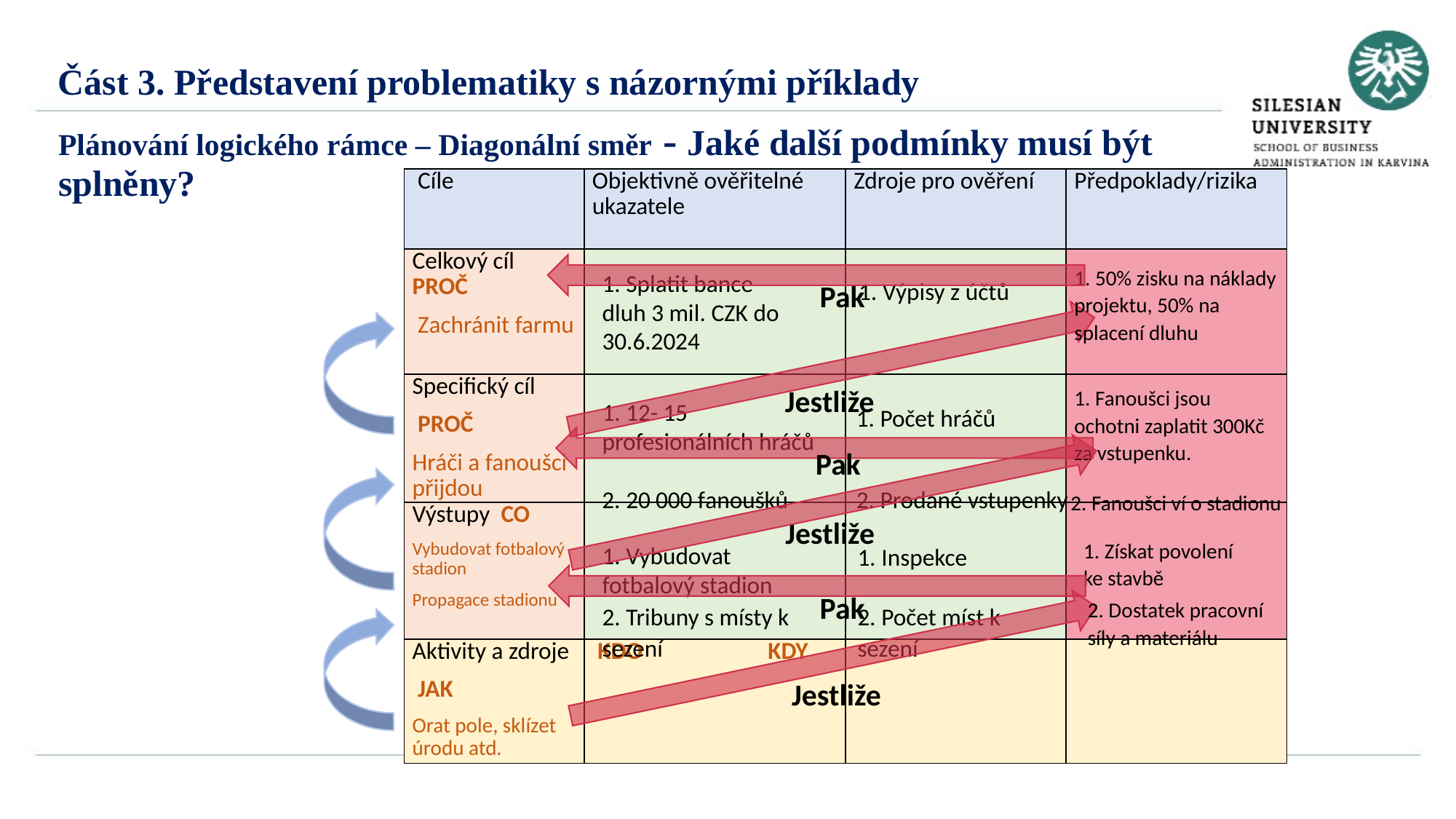

Část 3. Představení problematiky s názornými příklady
Plánování logického rámce – Diagonální směr - Jaké další podmínky musí být splněny?

| Cíle | Objektivně ověřitelné ukazatele | Zdroje pro ověření | Předpoklady/rizika |
| --- | --- | --- | --- |
| Celkový cíl PROČ  Zachránit farmu |  |  |  |
| Specifický cíl  PROČ Hráči a fanoušci přijdou |  |  |  |
| Výstupy CO  Vybudovat fotbalový stadion Propagace stadionu |  |  |  |
| Aktivity a zdroje  JAK Orat pole, sklízet úrodu atd. | KDO KDY |  |  |

1. 50% zisku na náklady projektu, 50% na splacení dluhu
1. Splatit bance dluh 3 mil. CZK do 30.6.2024
1. Výpisy z účtů
Pak

Jestliže
1. Fanoušci jsou ochotni zaplatit 300Kč za vstupenku.
1. 12- 15 profesionálních hráčů
1. Počet hráčů

Pak
2. Prodané vstupenky
2. 20 000 fanoušků
2. Fanoušci ví o stadionu

Jestliže
1. Získat povolení ke stavbě
1. Inspekce
1. Vybudovat fotbalový stadion

Pak
2. Dostatek pracovní síly a materiálu
2. Počet míst k sezení
2. Tribuny s místy k sezení

Jestliže